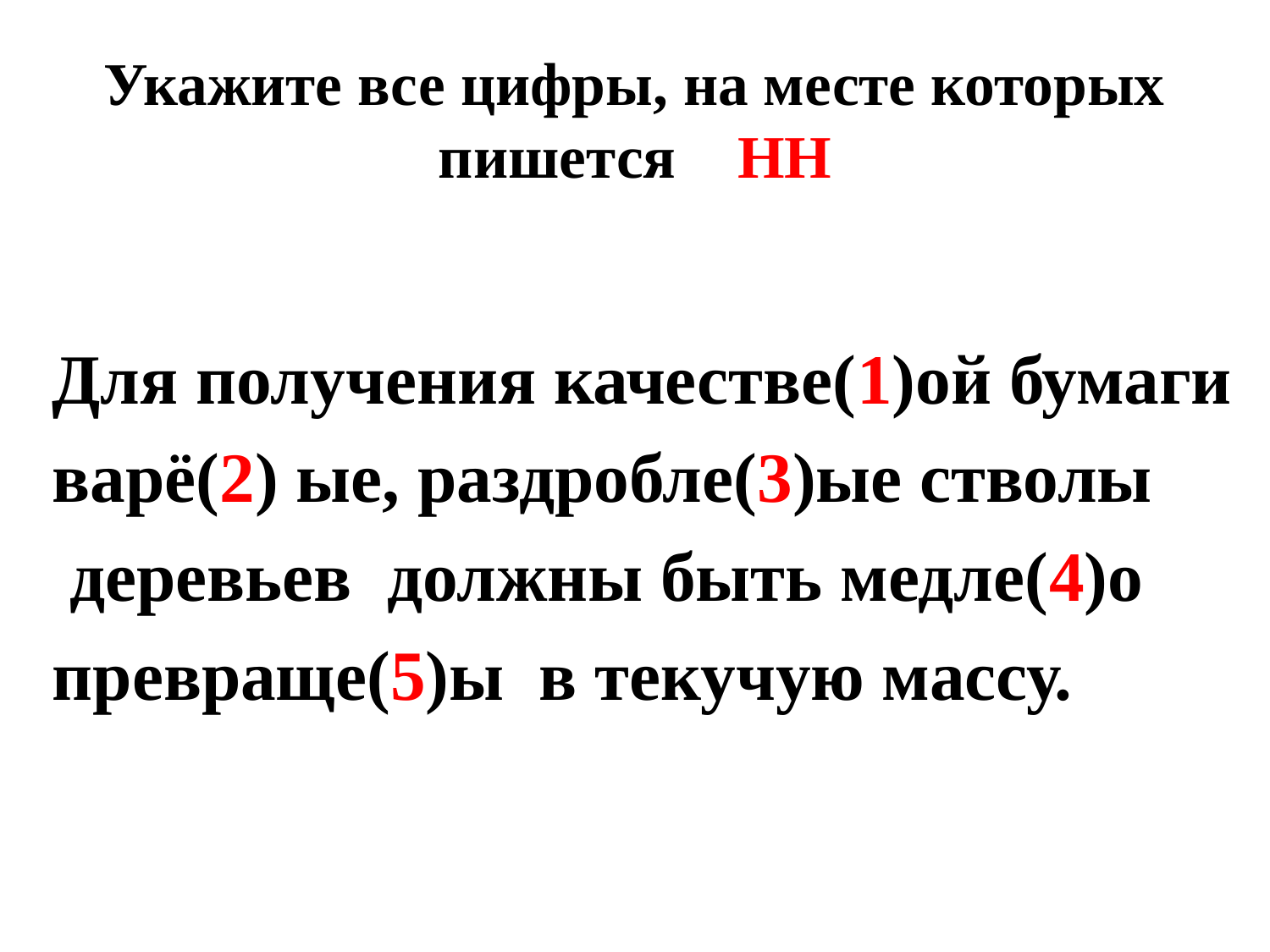

# Укажите все цифры, на месте которых пишется    НН
Для получения качестве(1)ой бумаги
варё(2) ые, раздробле(3)ые стволы
 деревьев  должны быть медле(4)о
превраще(5)ы  в текучую массу.